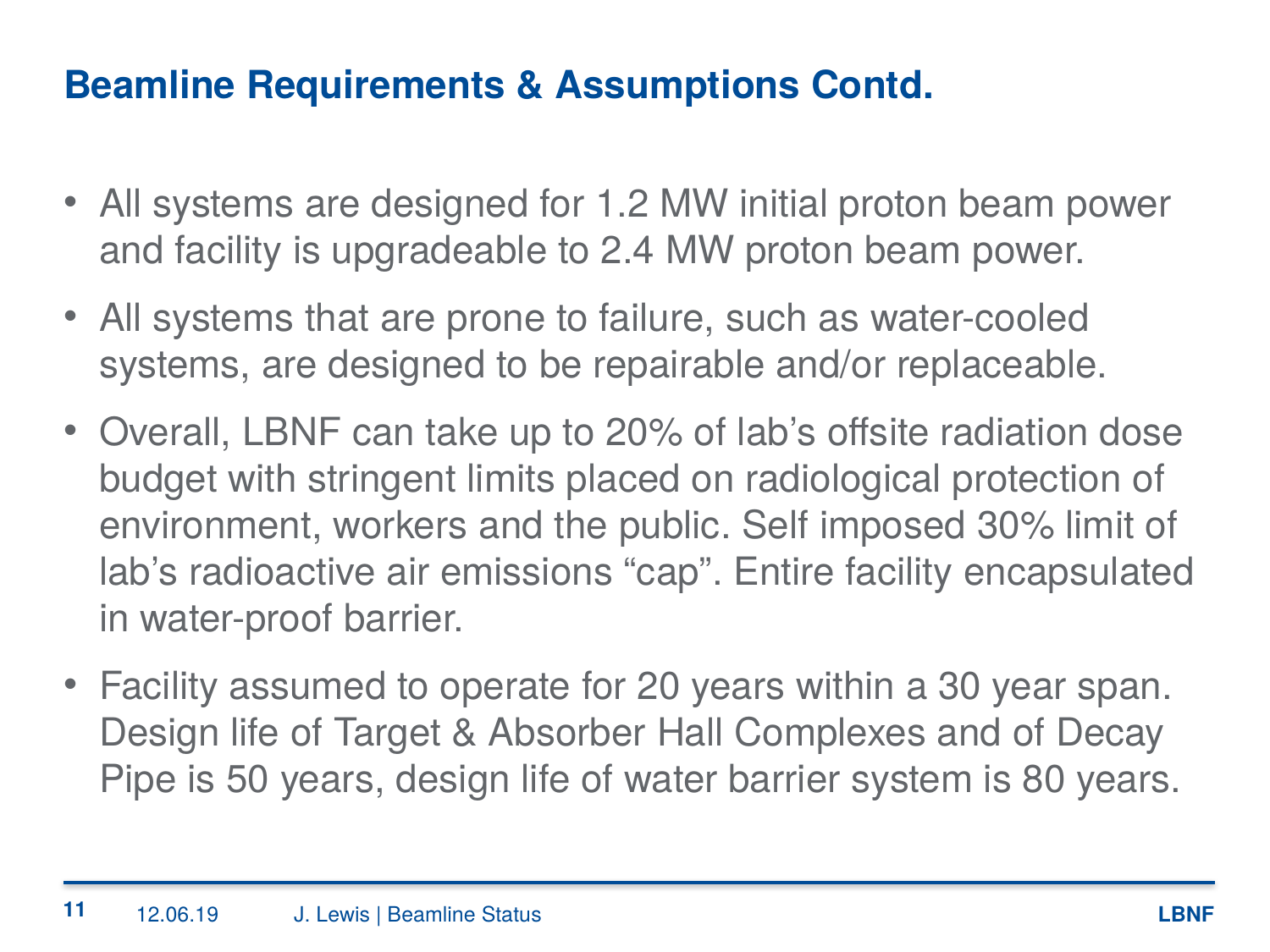

# Beamline Requirements & Assumptions Contd.
All systems are designed for 1.2 MW initial proton beam power and facility is upgradeable to 2.4 MW proton beam power.
All systems that are prone to failure, such as water-cooled systems, are designed to be repairable and/or replaceable.
Overall, LBNF can take up to 20% of lab’s offsite radiation dose budget with stringent limits placed on radiological protection of environment, workers and the public. Self imposed 30% limit of lab’s radioactive air emissions “cap”. Entire facility encapsulated in water-proof barrier.
Facility assumed to operate for 20 years within a 30 year span. Design life of Target & Absorber Hall Complexes and of Decay Pipe is 50 years, design life of water barrier system is 80 years.
11
12.06.19
J. Lewis | Beamline Status